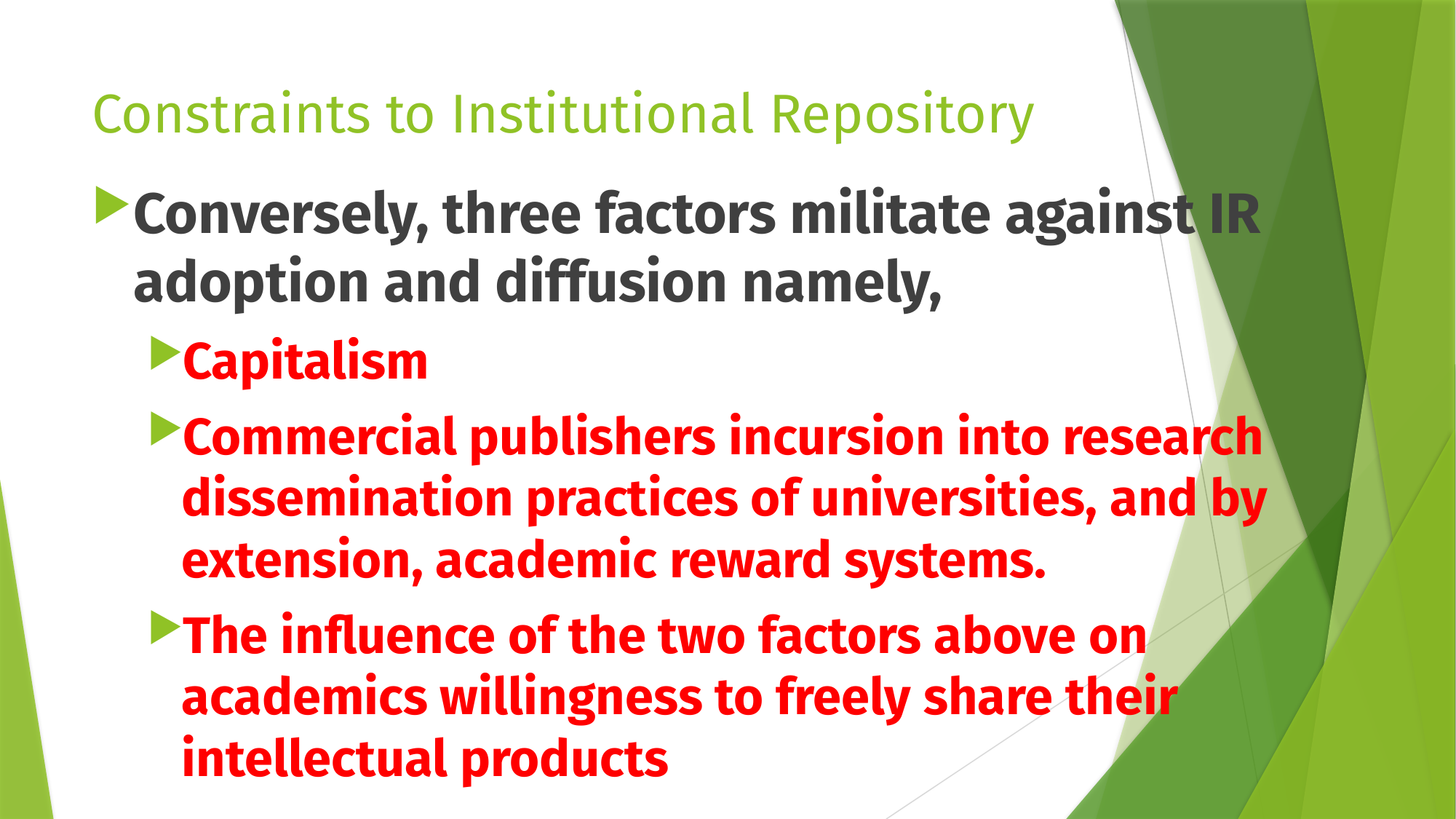

# Constraints to Institutional Repository
Conversely, three factors militate against IR adoption and diffusion namely,
Capitalism
Commercial publishers incursion into research dissemination practices of universities, and by extension, academic reward systems.
The influence of the two factors above on academics willingness to freely share their intellectual products